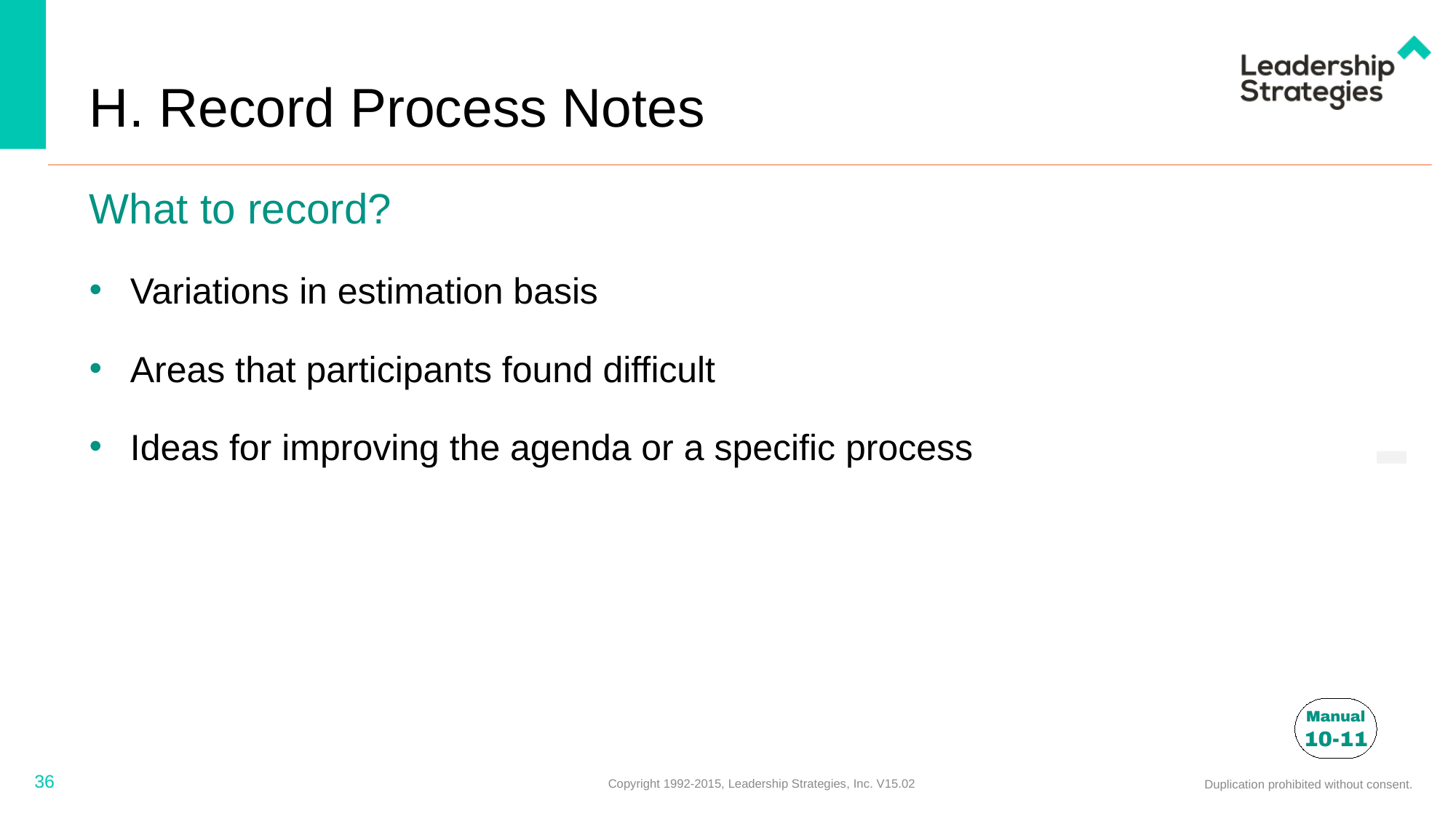

# H. Record Process Notes
What to record?
Variations in estimation basis
Areas that participants found difficult
Ideas for improving the agenda or a specific process

Manual
10-11
36
Copyright 1992-2015, Leadership Strategies, Inc. V15.02